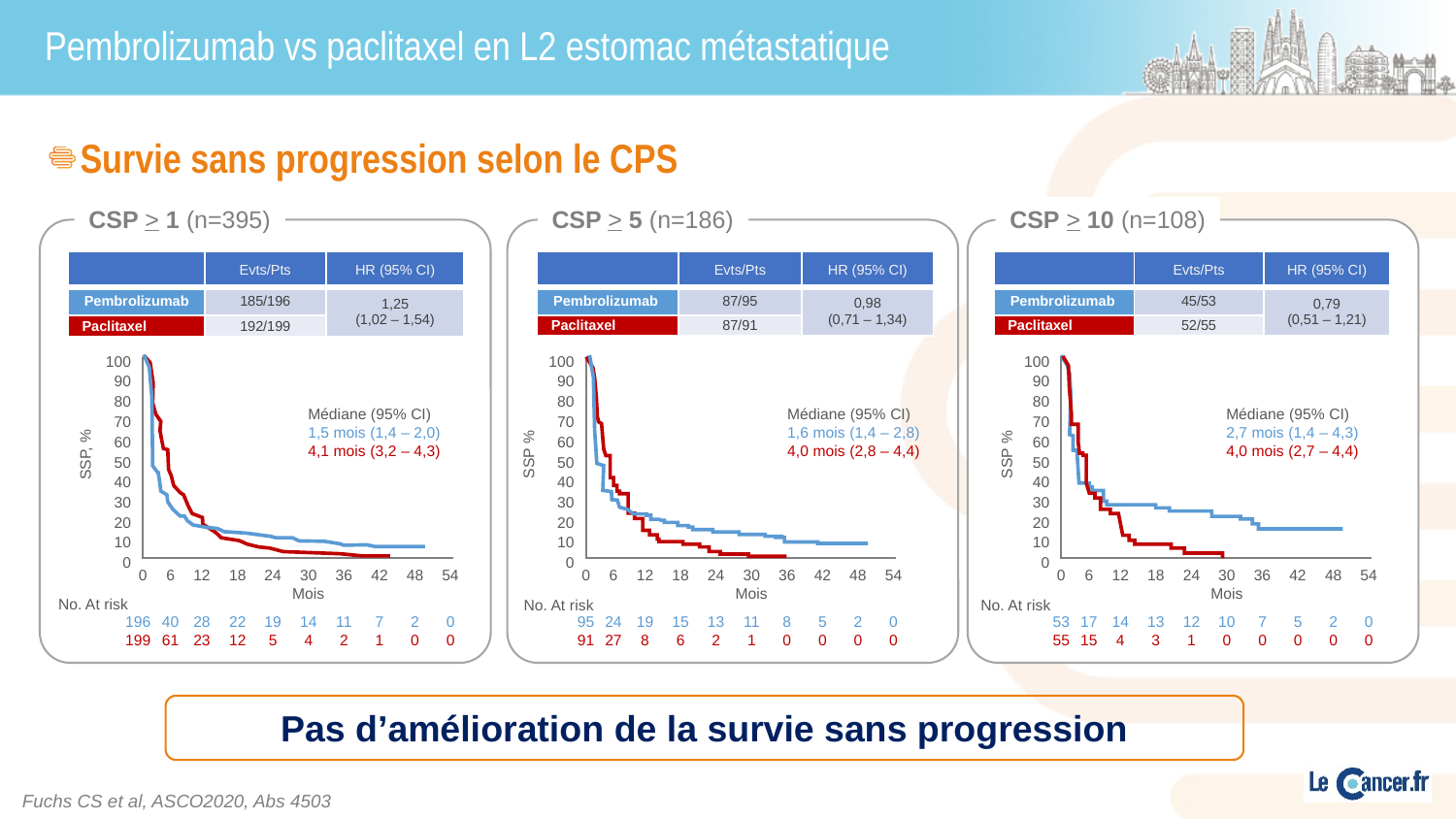

# Pembrolizumab vs paclitaxel en L2 estomac métastatique
Survie sans progression selon le CPS
CSP > 10 (n=108)
CSP > 5 (n=186)
CSP > 1 (n=395)

|  | Evts/Pts | HR (95% CI) |
| --- | --- | --- |
| Pembrolizumab | 185/196 | 1,25 (1,02 – 1,54) |
| Paclitaxel | 192/199 |  |
|  | Evts/Pts | HR (95% CI) |
| --- | --- | --- |
| Pembrolizumab | 45/53 | 0,79 (0,51 – 1,21) |
| Paclitaxel | 52/55 |  |
|  | Evts/Pts | HR (95% CI) |
| --- | --- | --- |
| Pembrolizumab | 87/95 | 0,98 (0,71 – 1,34) |
| Paclitaxel | 87/91 |  |
100

90
80
Médiane (95% CI)
1,5 mois (1,4 – 2,0)
4,1 mois (3,2 – 4,3)
70
60
SSP, %
50
40
30
20
10
0
0
6
12
18
24
30
36
42
48
54
100

90
80
Médiane (95% CI)
1,6 mois (1,4 – 2,8)
4,0 mois (2,8 – 4,4)
70
60
SSP %
50
40
30
20
10
0
0
6
12
18
24
30
36
42
48
54
100

90
80
Médiane (95% CI)
2,7 mois (1,4 – 4,3)
4,0 mois (2,7 – 4,4)
70
60
SSP %
50
40
30
20
10
0
0
6
12
18
24
30
36
42
48
54
Mois
Mois
Mois
No. At risk
No. At risk
No. At risk
196
199
40
61
28
23
22
12
19
5
14
4
11
2
7
1
2
0
0
0
95
91
24
27
19
8
15
6
13
2
11
1
8
0
5
0
2
0
0
0
53
55
17
15
14
4
13
3
12
1
10
0
7
0
5
0
2
0
0
0
Pas d’amélioration de la survie sans progression
Fuchs CS et al, ASCO2020, Abs 4503